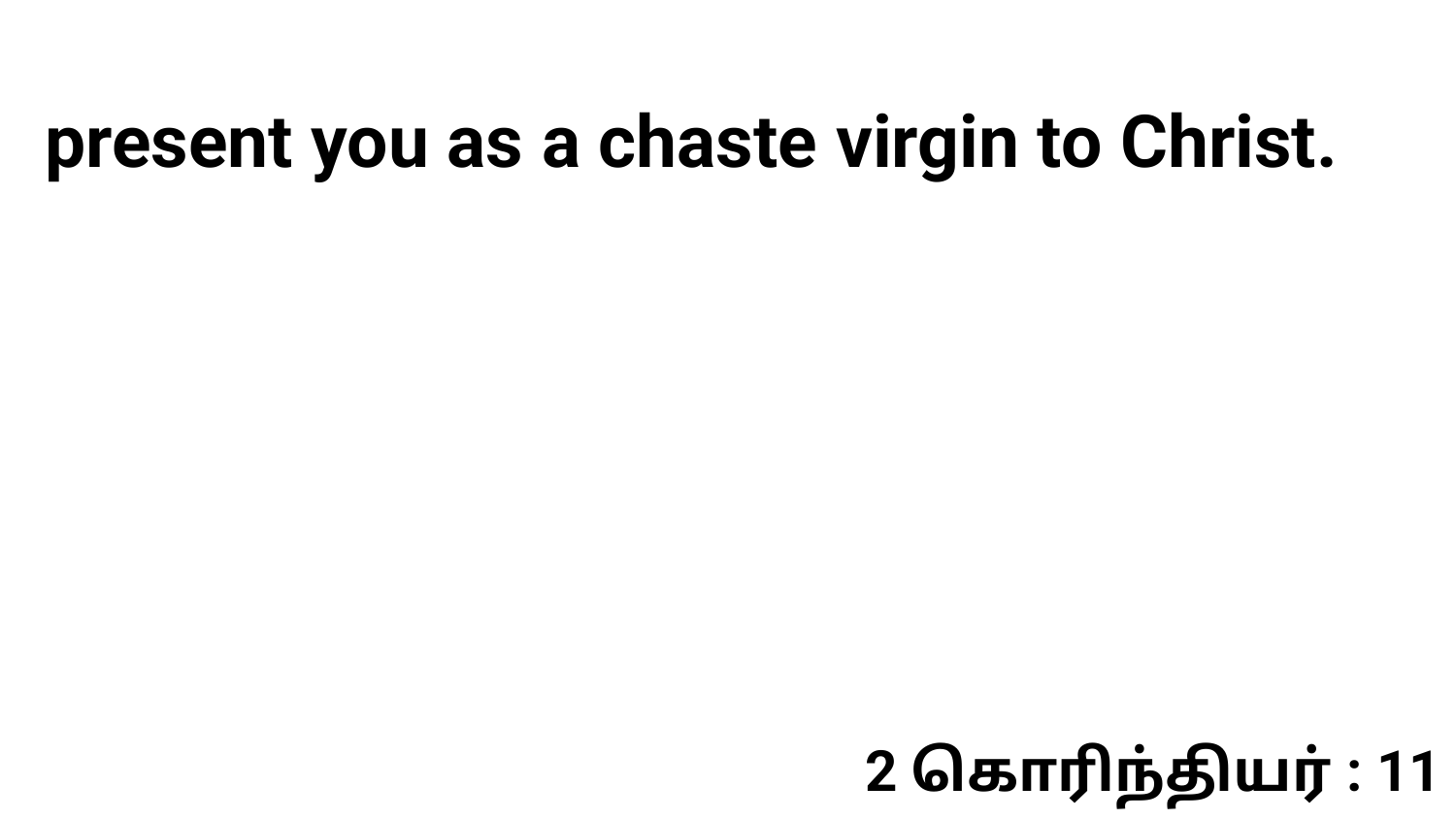

present you as a chaste virgin to Christ.
2 கொரிந்தியர் : 11